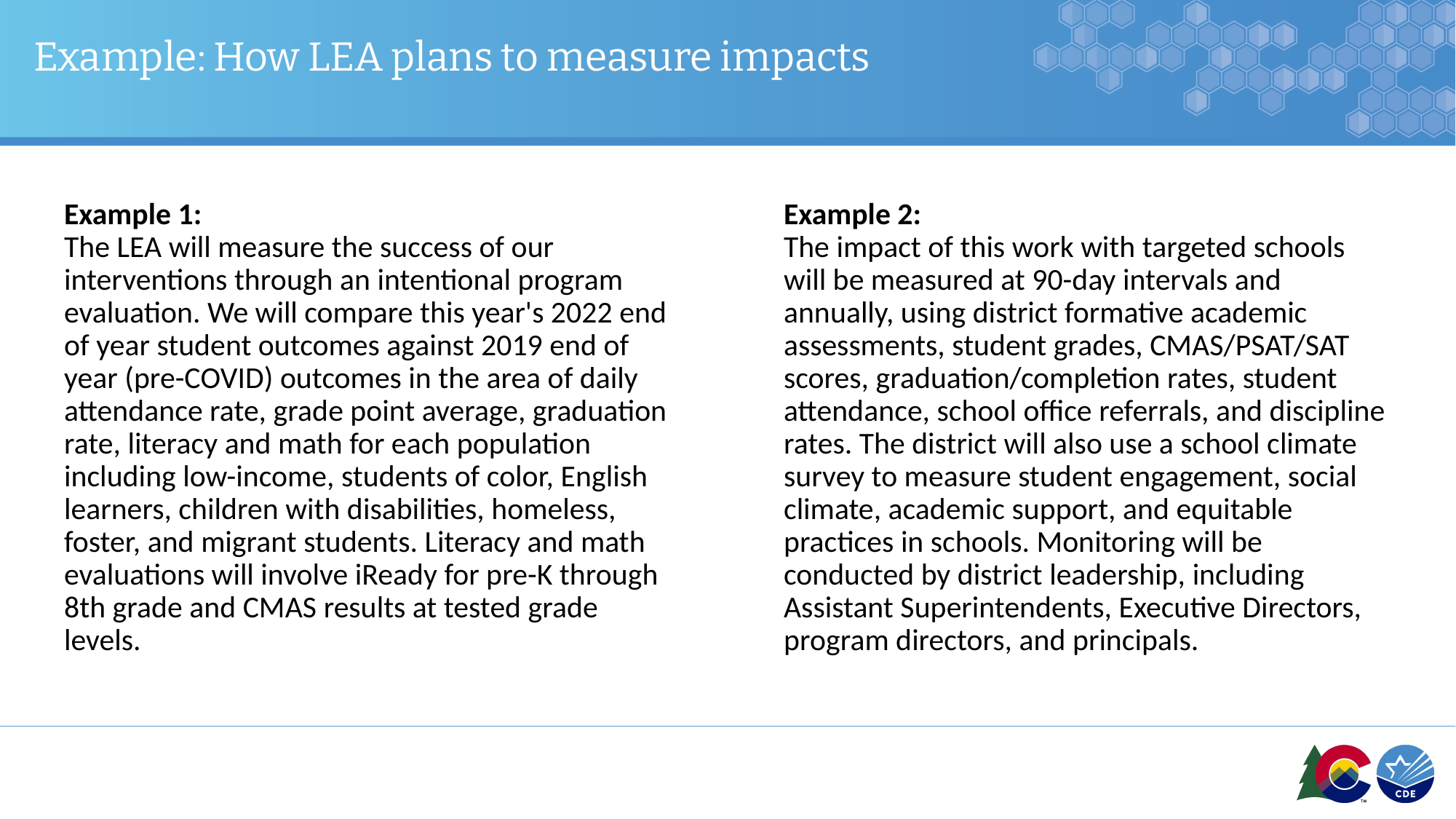

# Example: How LEA plans to measure impacts
Example 1:
The LEA will measure the success of our interventions through an intentional program evaluation. We will compare this year's 2022 end of year student outcomes against 2019 end of year (pre-COVID) outcomes in the area of daily attendance rate, grade point average, graduation rate, literacy and math for each population including low-income, students of color, English learners, children with disabilities, homeless, foster, and migrant students. Literacy and math evaluations will involve iReady for pre-K through 8th grade and CMAS results at tested grade levels.

Example 2:
The impact of this work with targeted schools will be measured at 90-day intervals and annually, using district formative academic assessments, student grades, CMAS/PSAT/SAT scores, graduation/completion rates, student attendance, school office referrals, and discipline rates. The district will also use a school climate survey to measure student engagement, social climate, academic support, and equitable practices in schools. Monitoring will be conducted by district leadership, including Assistant Superintendents, Executive Directors, program directors, and principals.